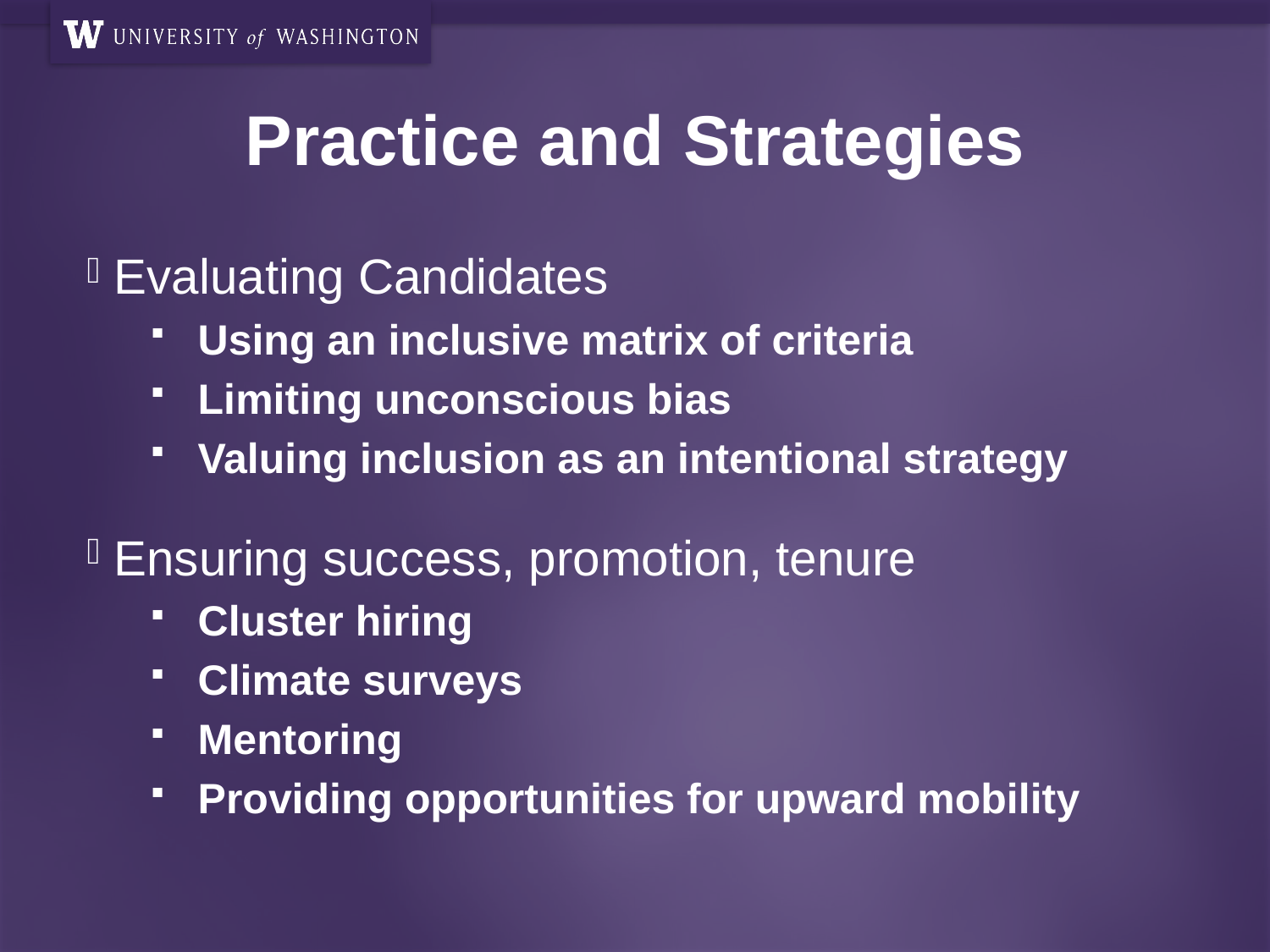

# Practice and Strategies

 Evaluating Candidates
Using an inclusive matrix of criteria
Limiting unconscious bias
Valuing inclusion as an intentional strategy

 Ensuring success, promotion, tenure
Cluster hiring
Climate surveys
Mentoring
Providing opportunities for upward mobility